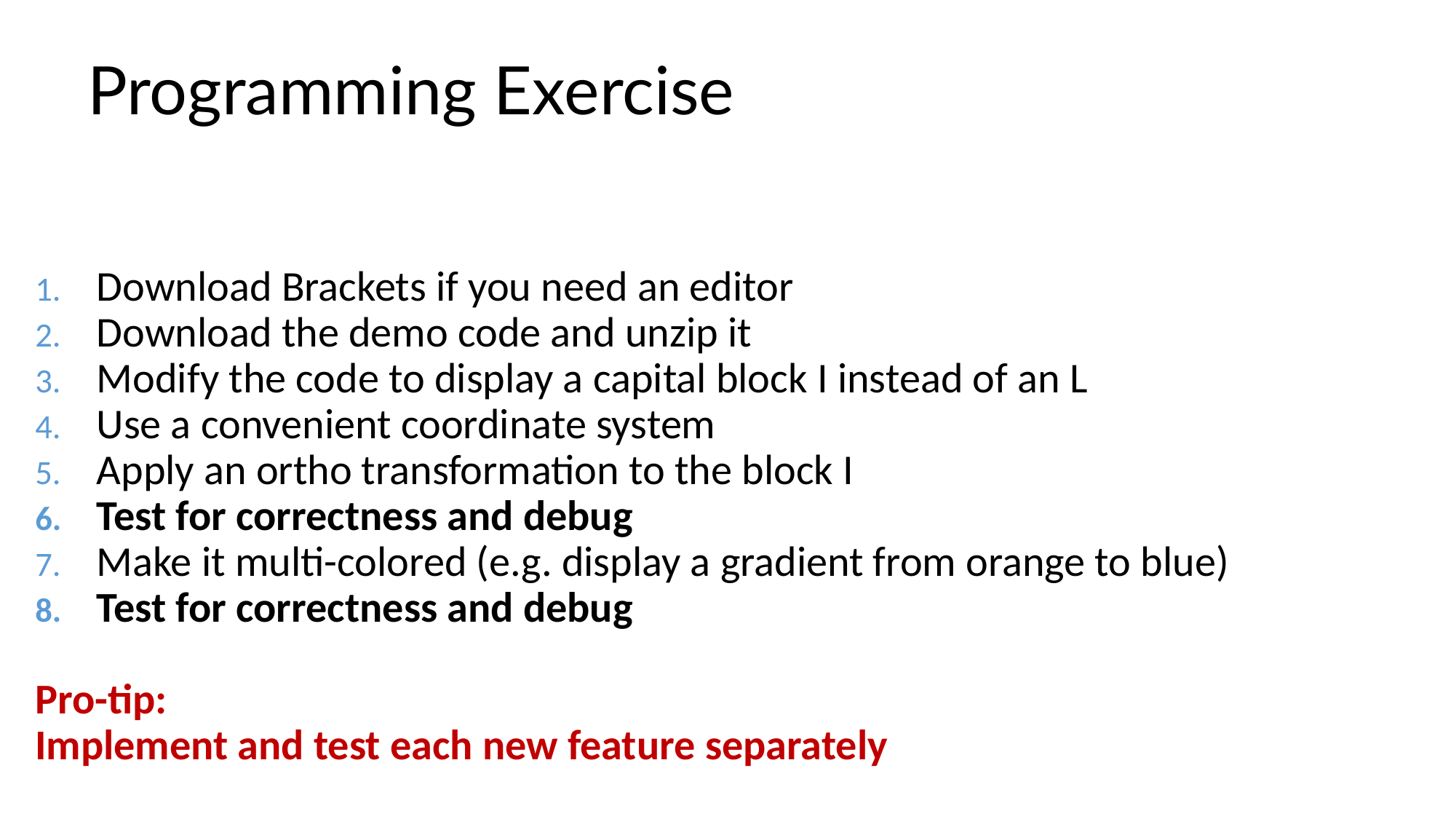

# Programming Exercise
Download Brackets if you need an editor
Download the demo code and unzip it
Modify the code to display a capital block I instead of an L
Use a convenient coordinate system
Apply an ortho transformation to the block I
Test for correctness and debug
Make it multi-colored (e.g. display a gradient from orange to blue)
Test for correctness and debug

Pro-tip:
Implement and test each new feature separately